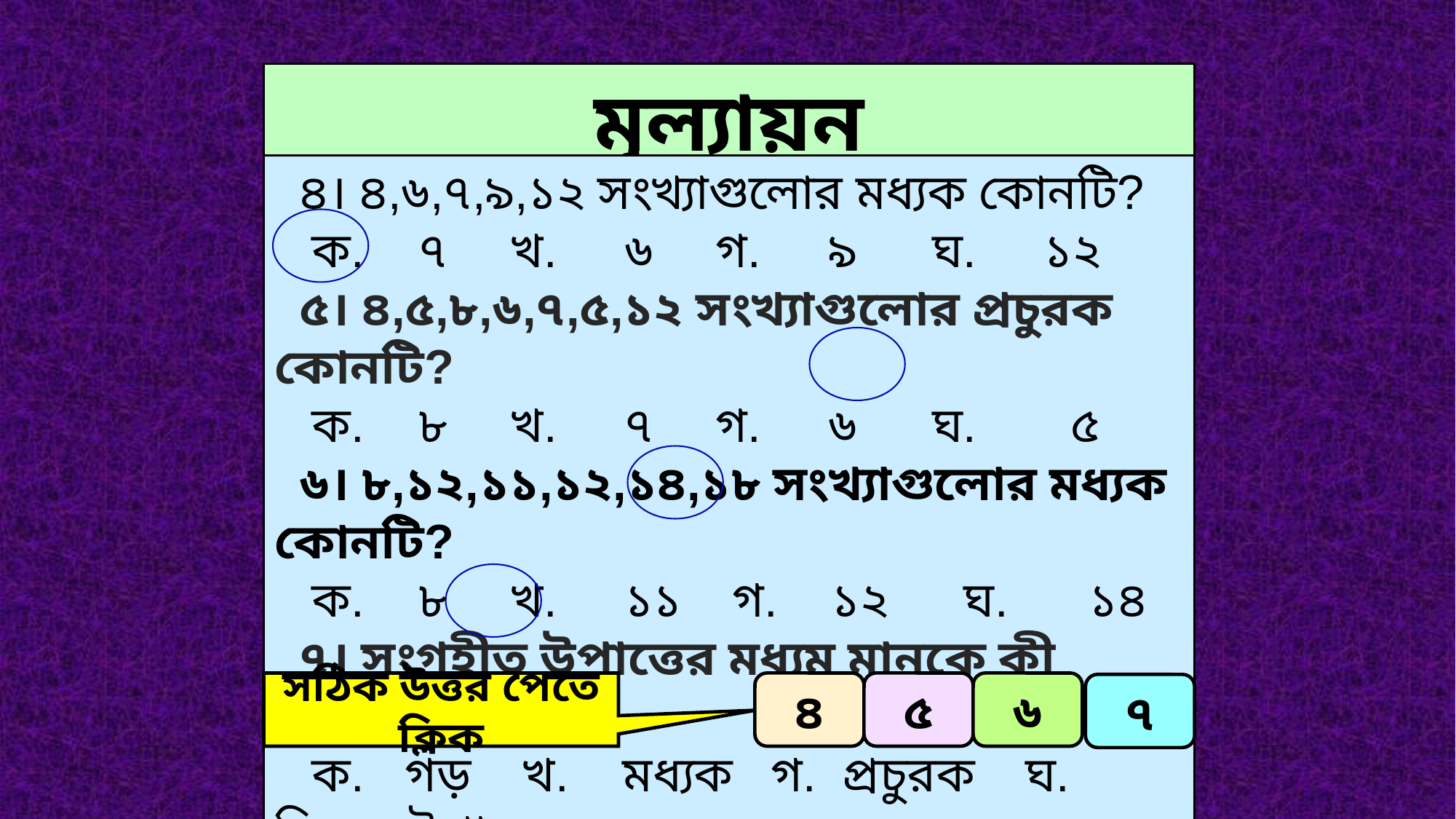

মূল্যায়ন
  ৪। ৪,৬,৭,৯,১২ সংখ্যাগুলোর মধ্যক কোনটি?
   ক.    ৭     খ.     ৬     গ.     ৯      ঘ.     ১২
  ৫। ৪,৫,৮,৬,৭,৫,১২ সংখ্যাগুলোর প্রচুরক কোনটি?
   ক.    ৮     খ.     ৭     গ.     ৬      ঘ.       ৫
  ৬। ৮,১২,১১,১২,১৪,১৮ সংখ্যাগুলোর মধ্যক কোনটি?
   ক.    ৮     খ.     ১১    গ.    ১২      ঘ.      ১৪
  ৭। সংগৃহীত উপাত্তের মধ্যম মানকে কী বলে?
   ক.   গড়    খ.    মধ্যক   গ.  প্রচুরক    ঘ. বিন্যস্ত উপাত্ত

সঠিক উত্তর পেতে ক্লিক
৪
৫
৬
৭